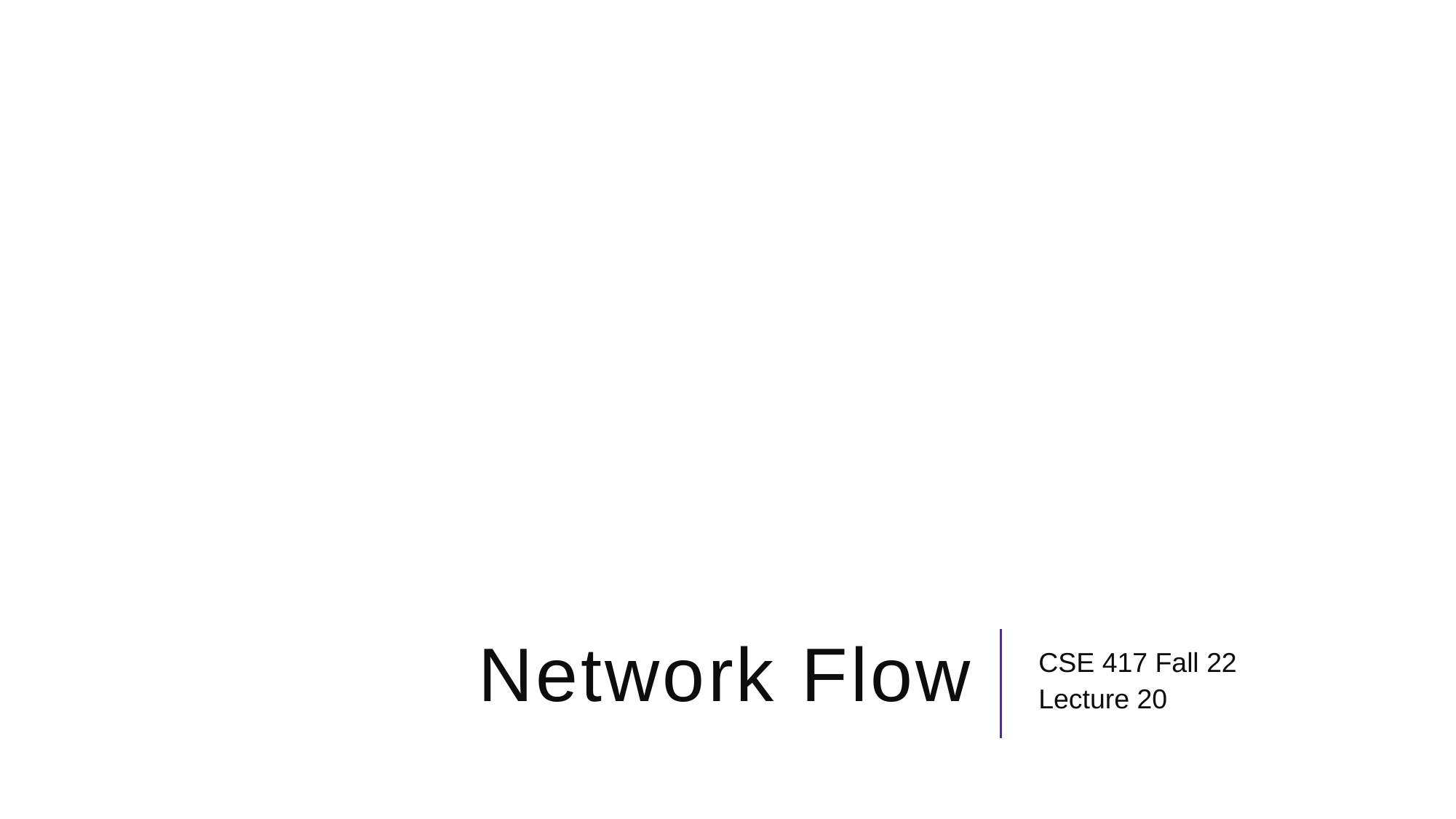

# Network Flow
CSE 417 Fall 22
Lecture 20